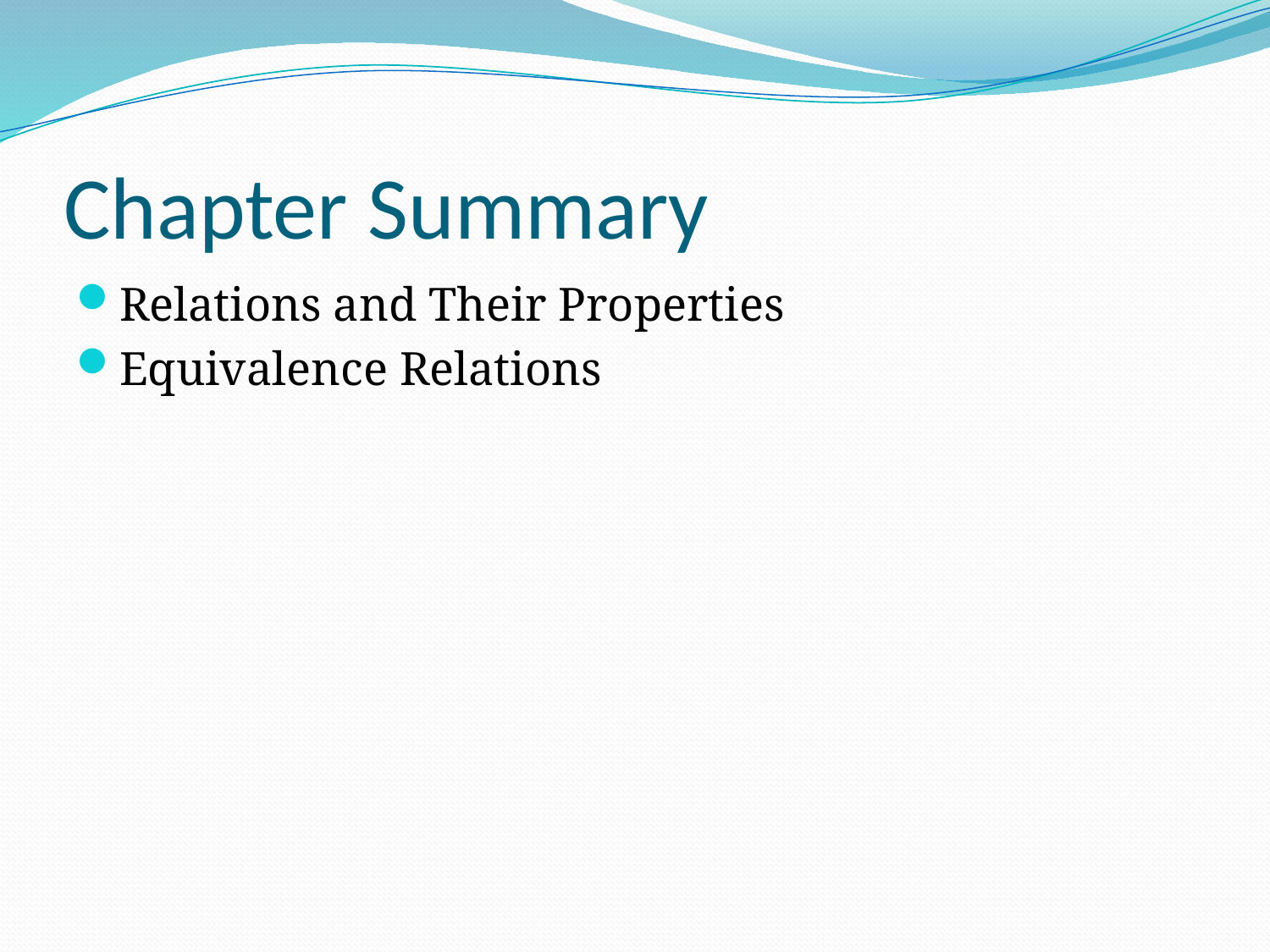

# Chapter Summary
Relations and Their Properties
Equivalence Relations